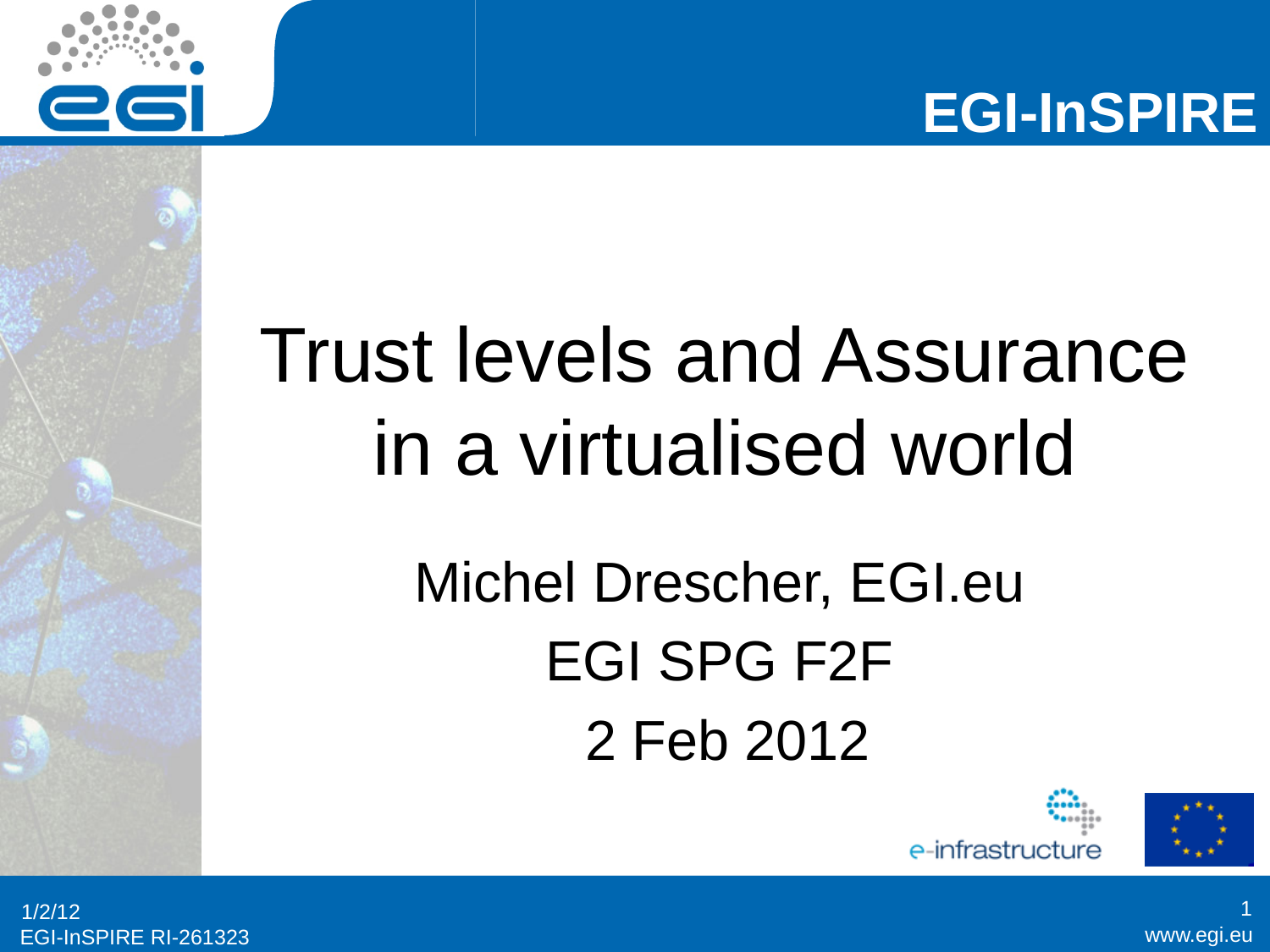

# Trust levels and Assurance in a virtualised world
Michel Drescher, EGI.eu
EGI SPG F2F
 2 Feb 2012

1
1/2/12